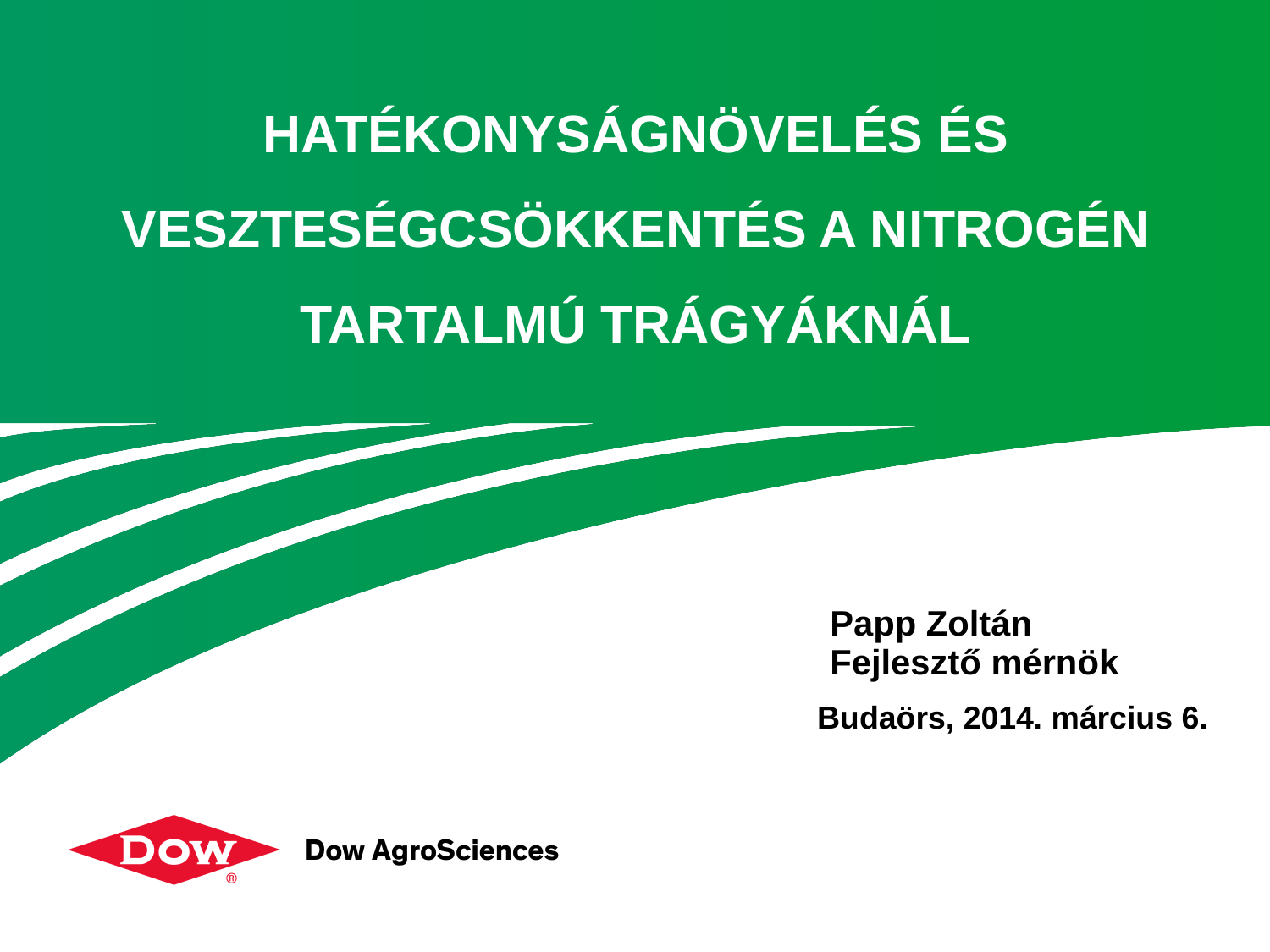

# Hatékonyságnövelés és veszteségcsökkentés a nitrogén tartalmú trágyáknál
Papp Zoltán
Fejlesztő mérnök
Budaörs, 2014. március 6.